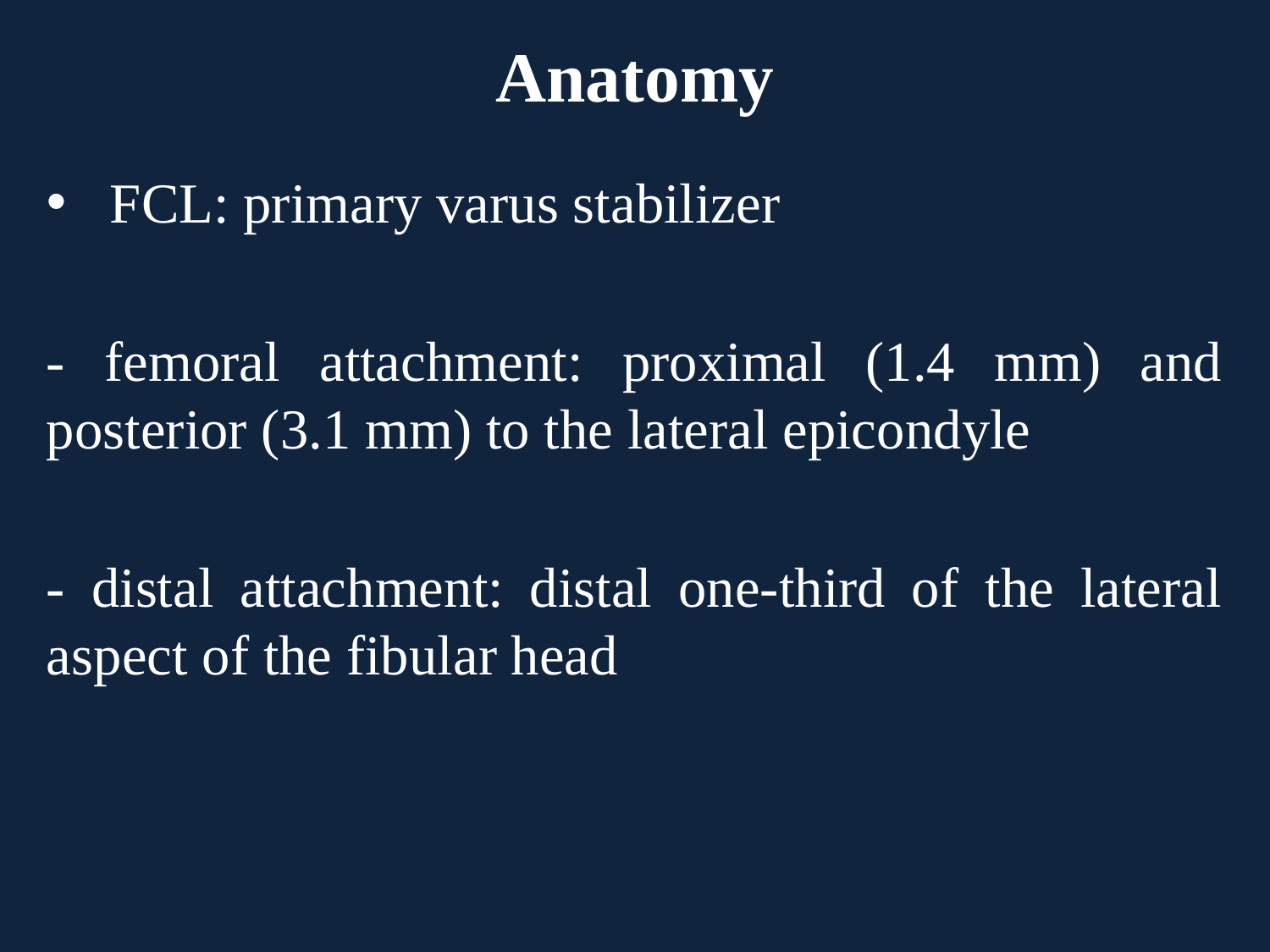

# Anatomy
FCL: primary varus stabilizer

- femoral attachment: proximal (1.4 mm) and posterior (3.1 mm) to the lateral epicondyle

- distal attachment: distal one-third of the lateral aspect of the fibular head